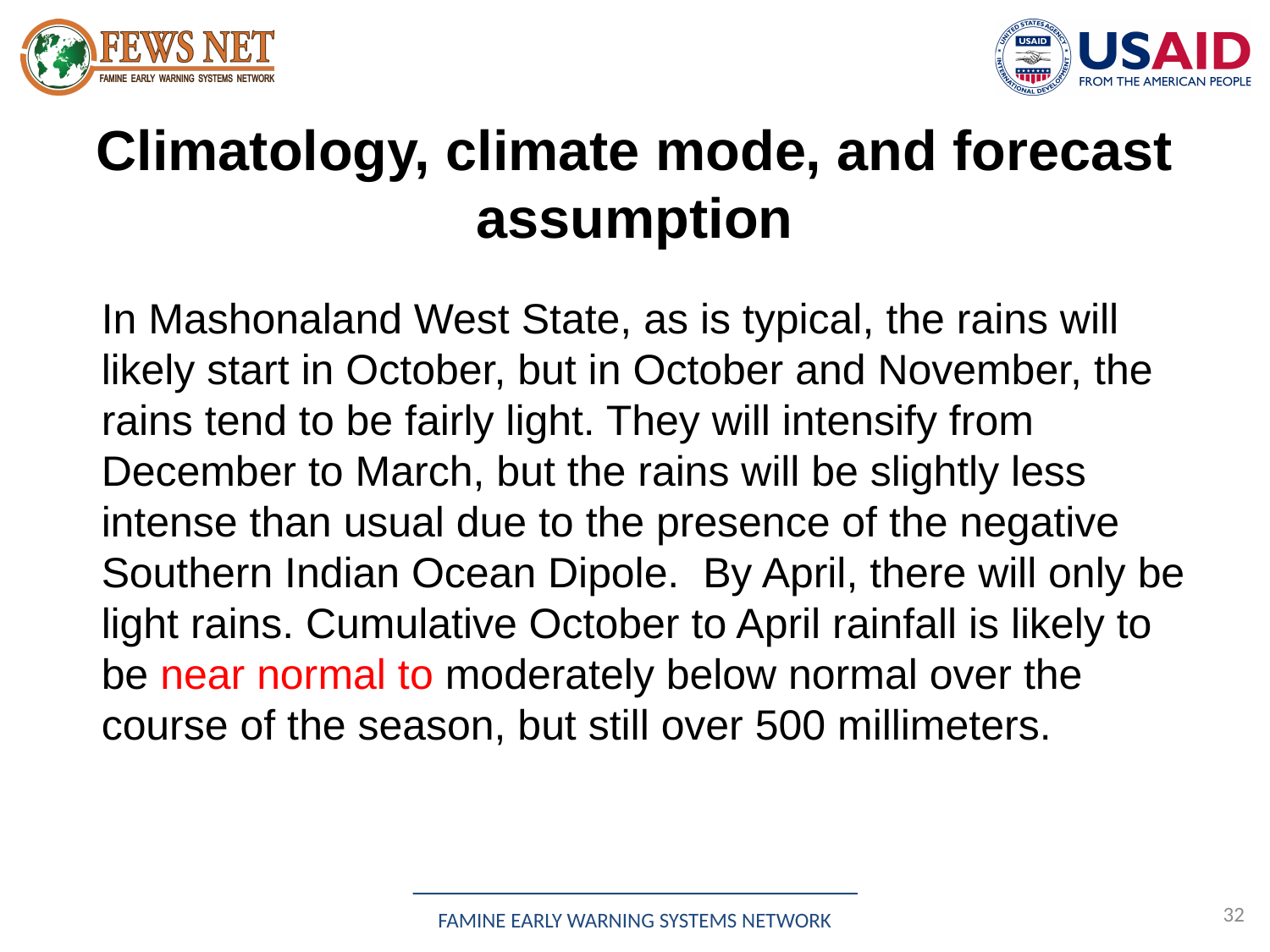

# Climatology, climate mode, and forecast assumption
In Mashonaland West State, as is typical, the rains will likely start in October, but in October and November, the rains tend to be fairly light. They will intensify from December to March, but the rains will be slightly less intense than usual due to the presence of the negative Southern Indian Ocean Dipole.  By April, there will only be light rains. Cumulative October to April rainfall is likely to be near normal to moderately below normal over the course of the season, but still over 500 millimeters.